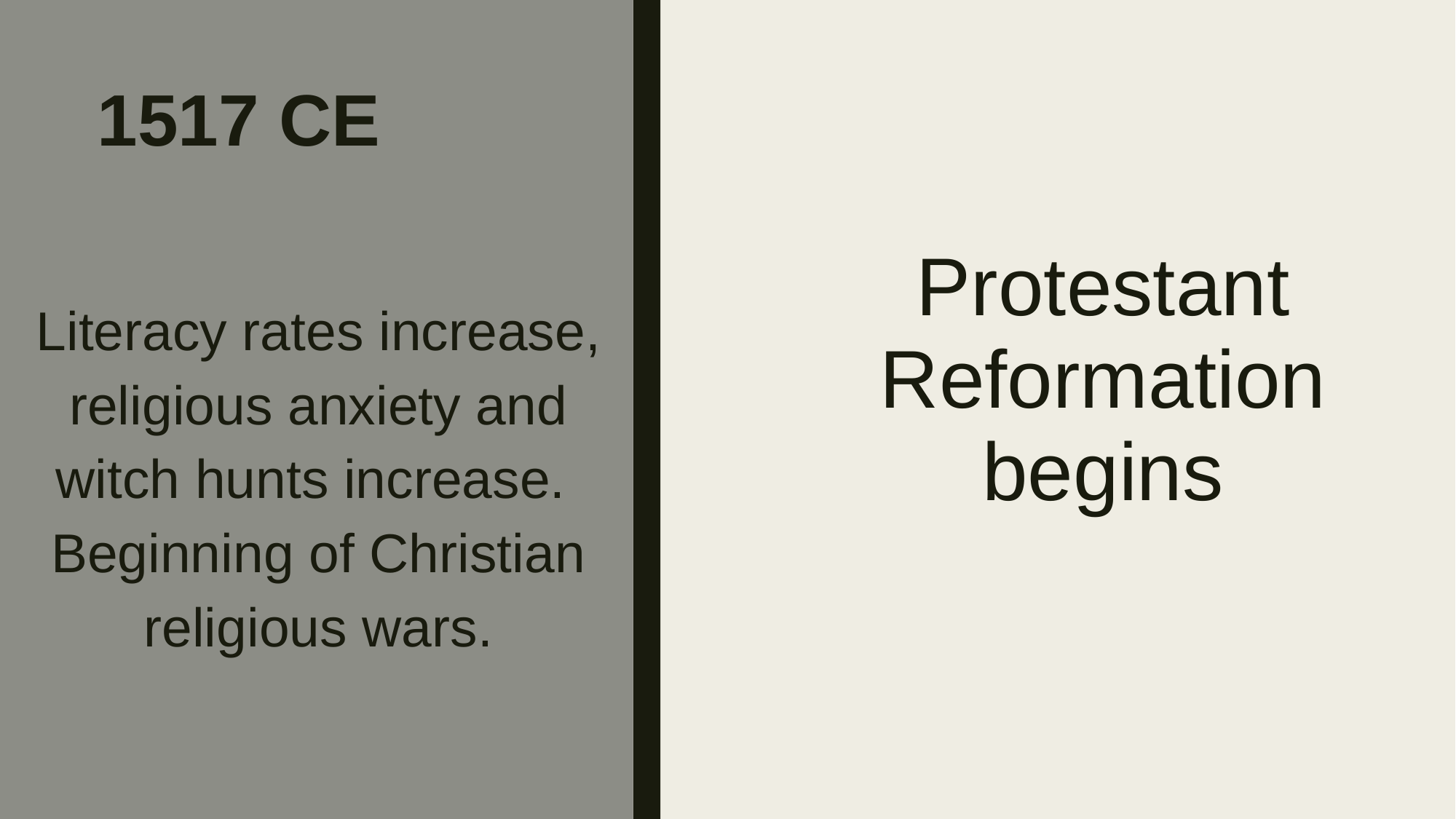

# 1517 CE
Protestant Reformation begins
Literacy rates increase, religious anxiety and witch hunts increase.  Beginning of Christian religious wars.